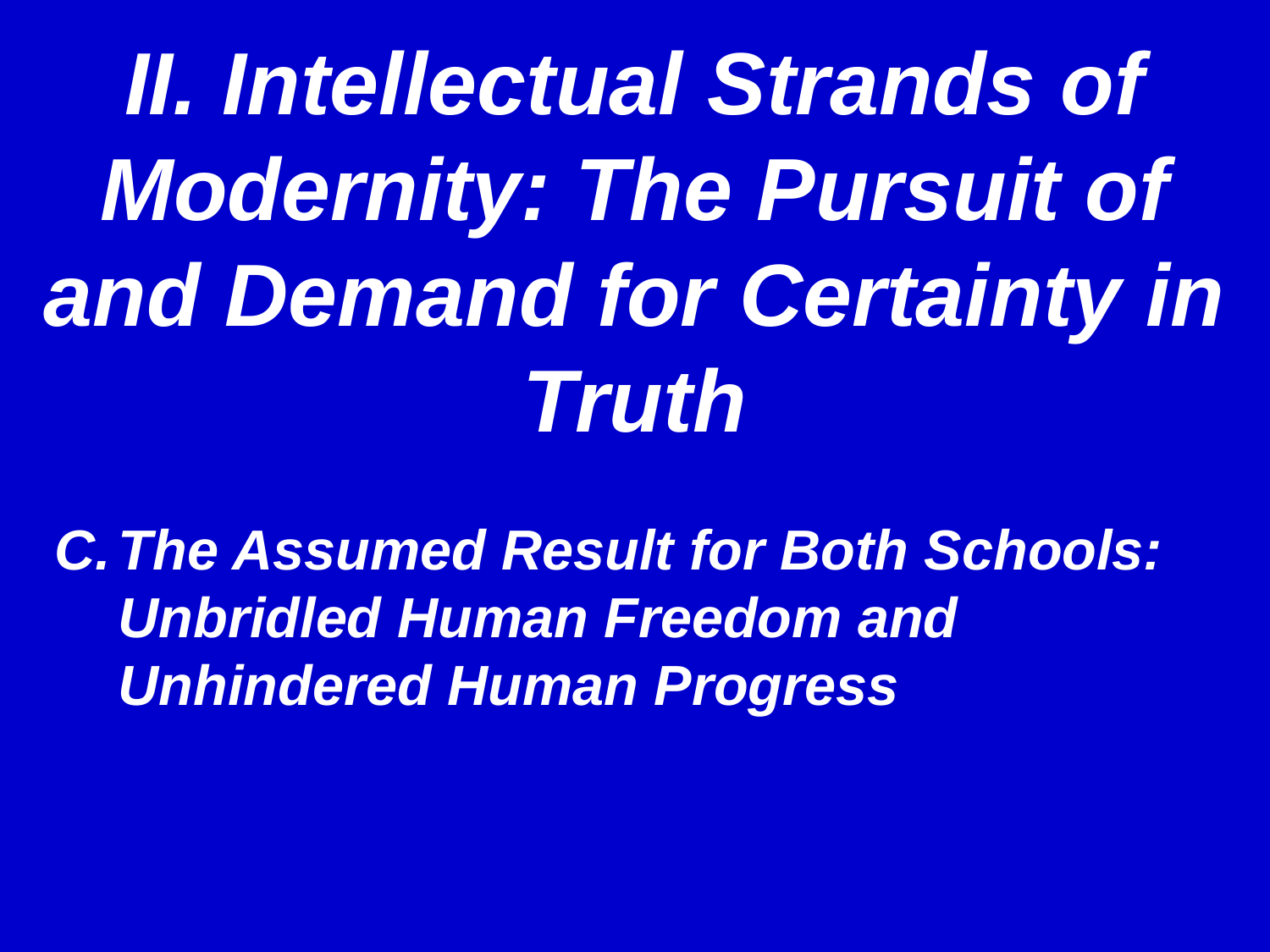

II. Intellectual Strands of Modernity: The Pursuit of and Demand for Certainty in Truth

The Assumed Result for Both Schools: Unbridled Human Freedom and Unhindered Human Progress